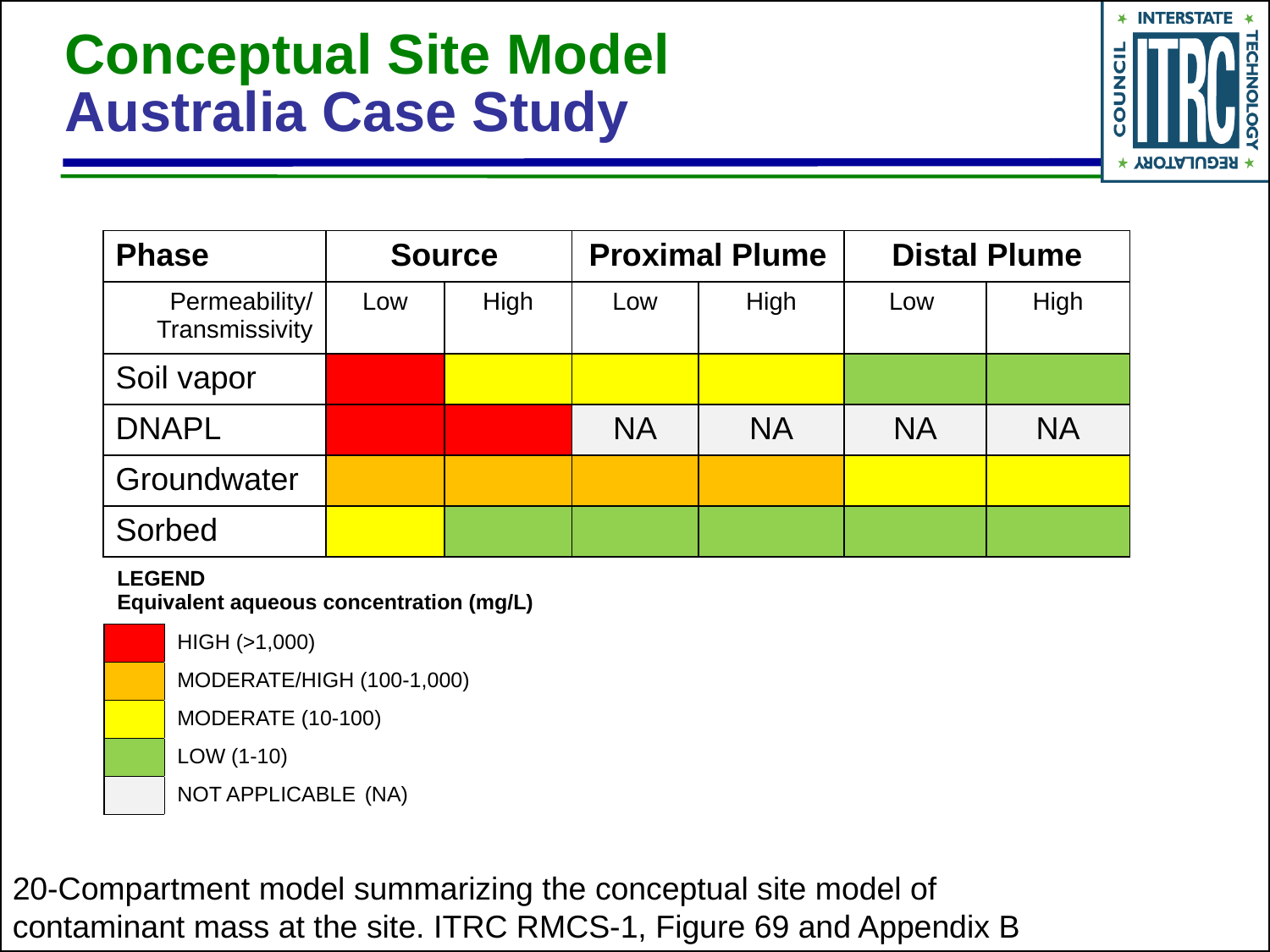

# Conceptual Site Model Australia Case Study
| Phase | Source |  | Proximal Plume |  | Distal Plume |  |
| --- | --- | --- | --- | --- | --- | --- |
| Permeability/ Transmissivity | Low | High | Low | High | Low | High |
| Soil vapor |  |  |  |  |  |  |
| DNAPL |  |  | NA | NA | NA | NA |
| Groundwater |  |  |  |  |  |  |
| Sorbed |  |  |  |  |  |  |
| LEGEND Equivalent aqueous concentration (mg/L) |  |
| --- | --- |
|  | HIGH (>1,000) |
|  | MODERATE/HIGH (100-1,000) |
|  | MODERATE (10-100) |
|  | LOW (1-10) |
|  | NOT APPLICABLE |
(NA)
20-Compartment model summarizing the conceptual site model of contaminant mass at the site. ITRC RMCS-1, Figure 69 and Appendix B